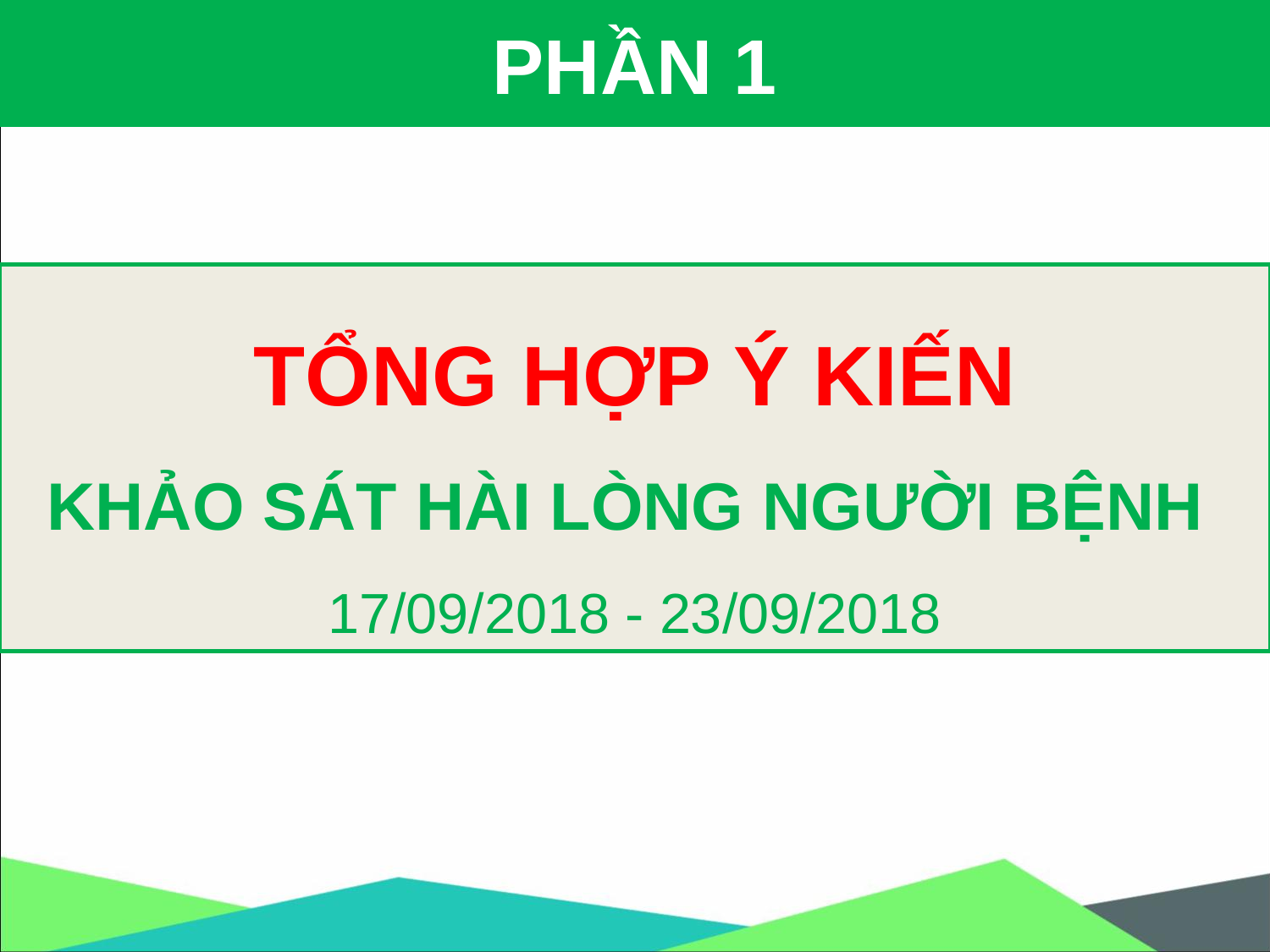

PHẦN 1
TỔNG HỢP Ý KIẾN
KHẢO SÁT HÀI LÒNG NGƯỜI BỆNH
17/09/2018 - 23/09/2018